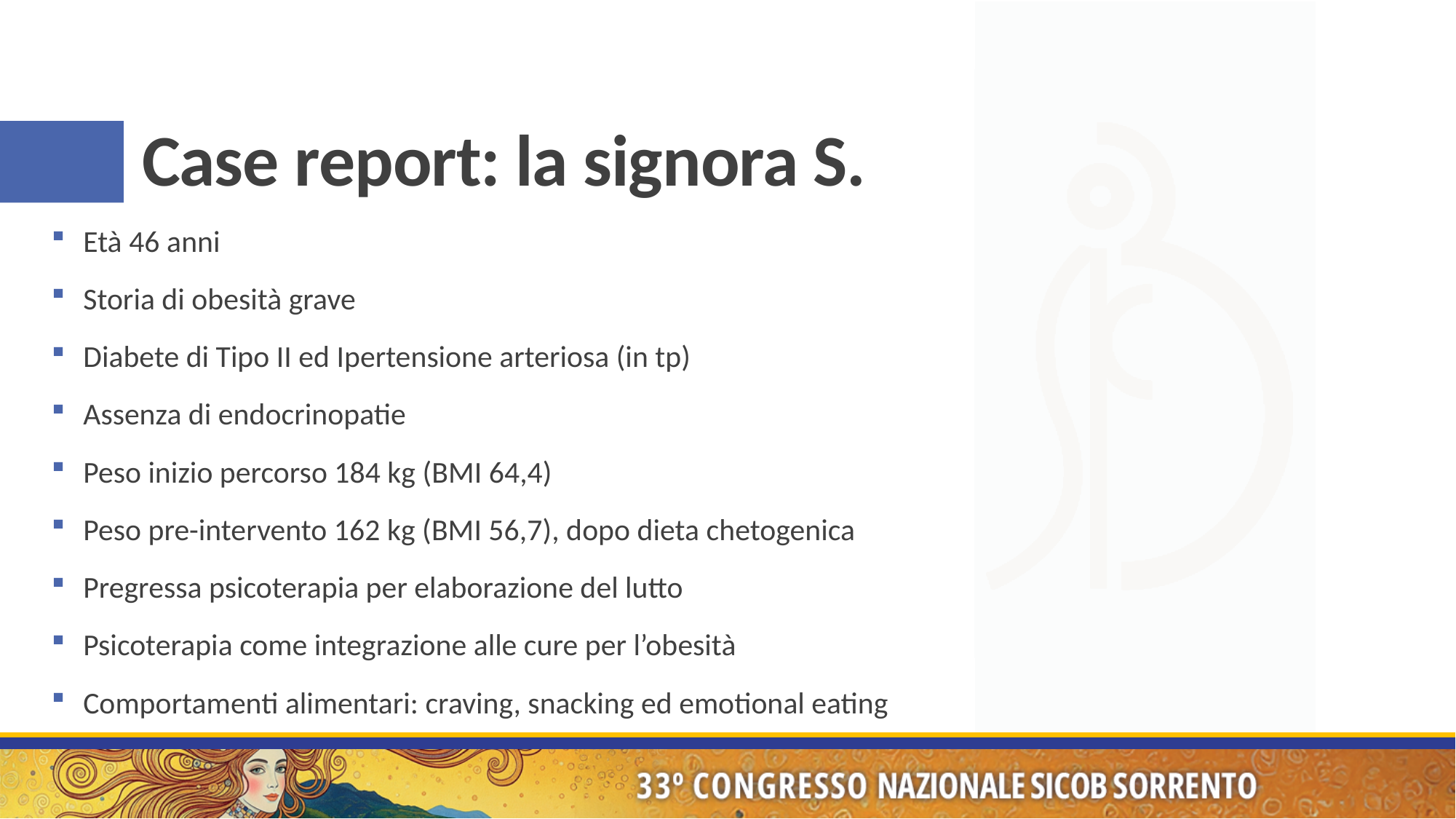

# Case report: la signora S.
Età 46 anni
Storia di obesità grave
Diabete di Tipo II ed Ipertensione arteriosa (in tp)
Assenza di endocrinopatie
Peso inizio percorso 184 kg (BMI 64,4)
Peso pre-intervento 162 kg (BMI 56,7), dopo dieta chetogenica
Pregressa psicoterapia per elaborazione del lutto
Psicoterapia come integrazione alle cure per l’obesità
Comportamenti alimentari: craving, snacking ed emotional eating